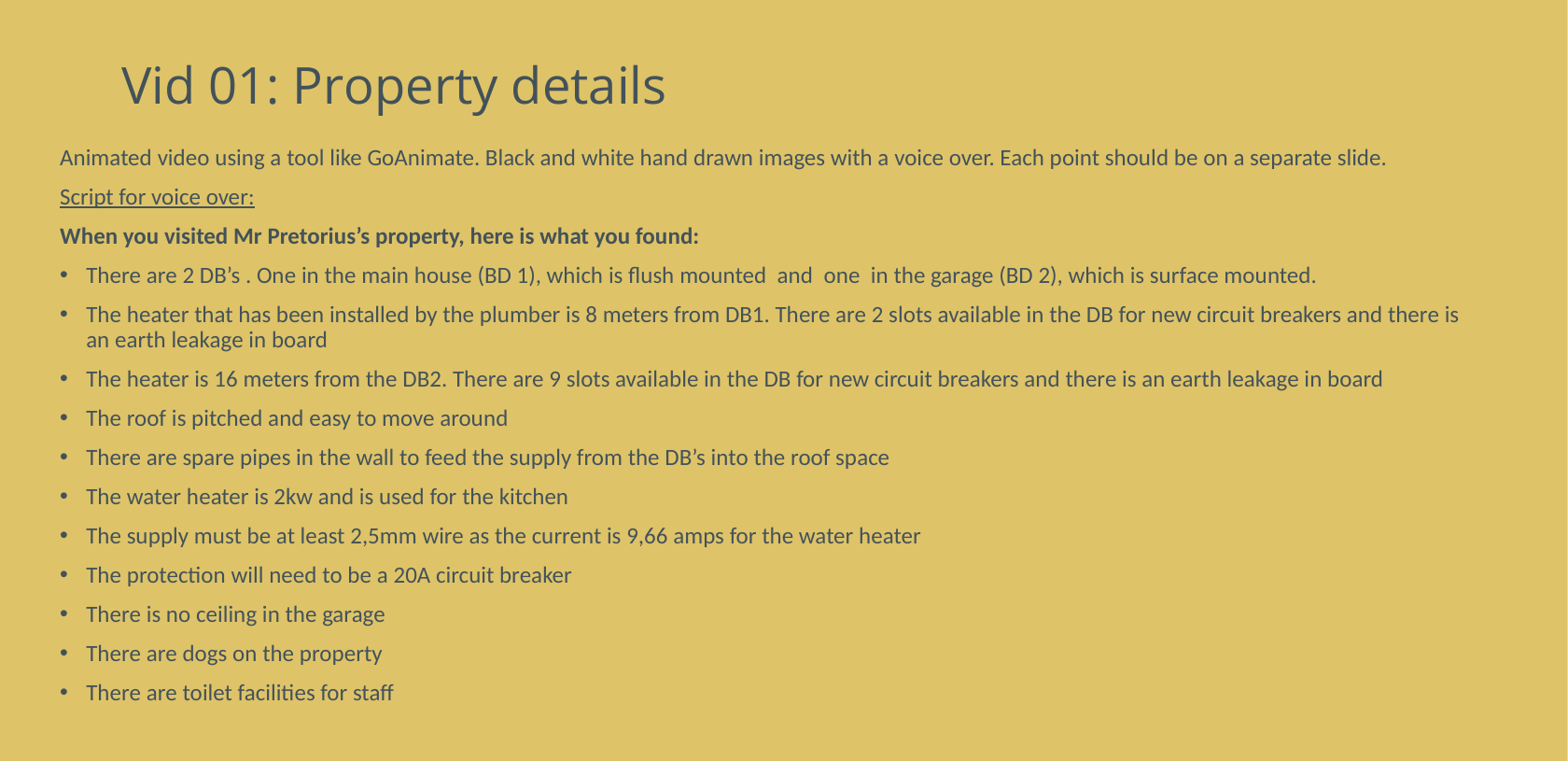

# Vid 01: Property details
Animated video using a tool like GoAnimate. Black and white hand drawn images with a voice over. Each point should be on a separate slide.
Script for voice over:
When you visited Mr Pretorius’s property, here is what you found:
There are 2 DB’s . One in the main house (BD 1), which is flush mounted  and  one  in the garage (BD 2), which is surface mounted.
The heater that has been installed by the plumber is 8 meters from DB1. There are 2 slots available in the DB for new circuit breakers and there is an earth leakage in board
The heater is 16 meters from the DB2. There are 9 slots available in the DB for new circuit breakers and there is an earth leakage in board
The roof is pitched and easy to move around
There are spare pipes in the wall to feed the supply from the DB’s into the roof space
The water heater is 2kw and is used for the kitchen
The supply must be at least 2,5mm wire as the current is 9,66 amps for the water heater
The protection will need to be a 20A circuit breaker
There is no ceiling in the garage
There are dogs on the property
There are toilet facilities for staff